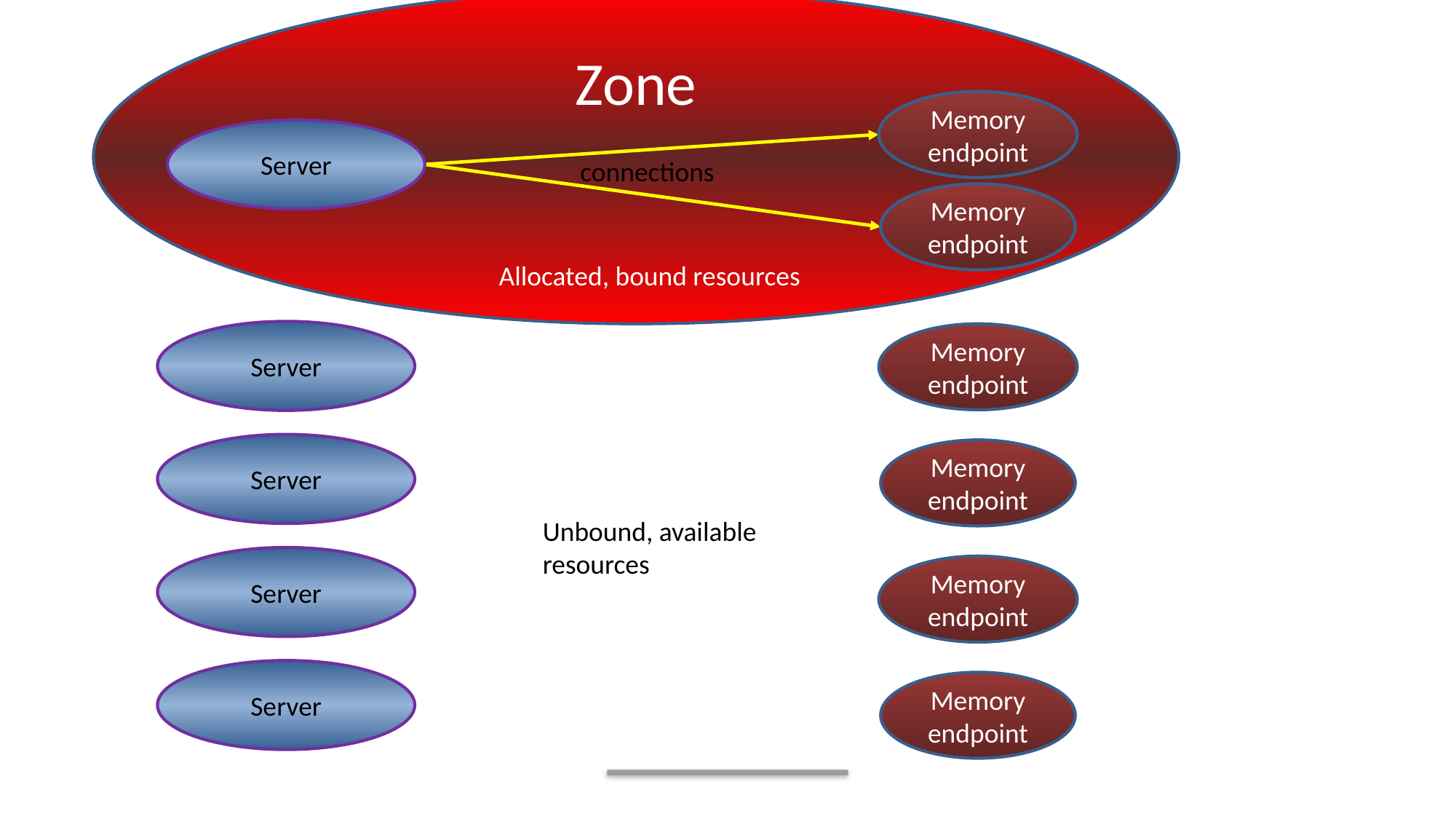

Zone
Memory
endpoint
Server
connections
Memory
endpoint
Allocated, bound resources
Server
Memory
endpoint
Server
Memory
endpoint
Unbound, available
resources
Server
Memory
endpoint
Server
Memory
endpoint